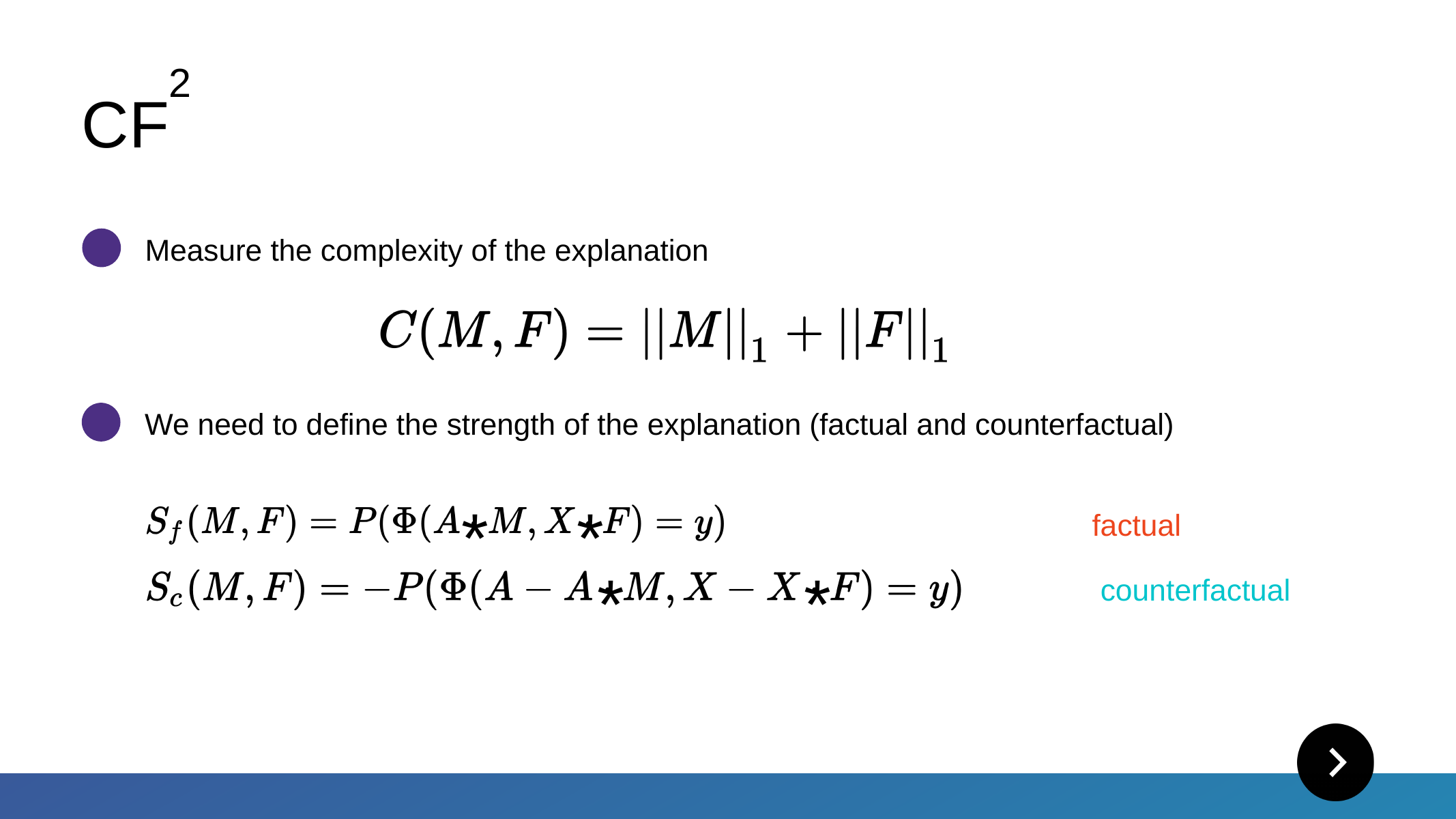

2
CF
Measure the complexity of the explanation

We need to define the strength of the explanation (factual and counterfactual)

*
*
factual

*
*
counterfactual